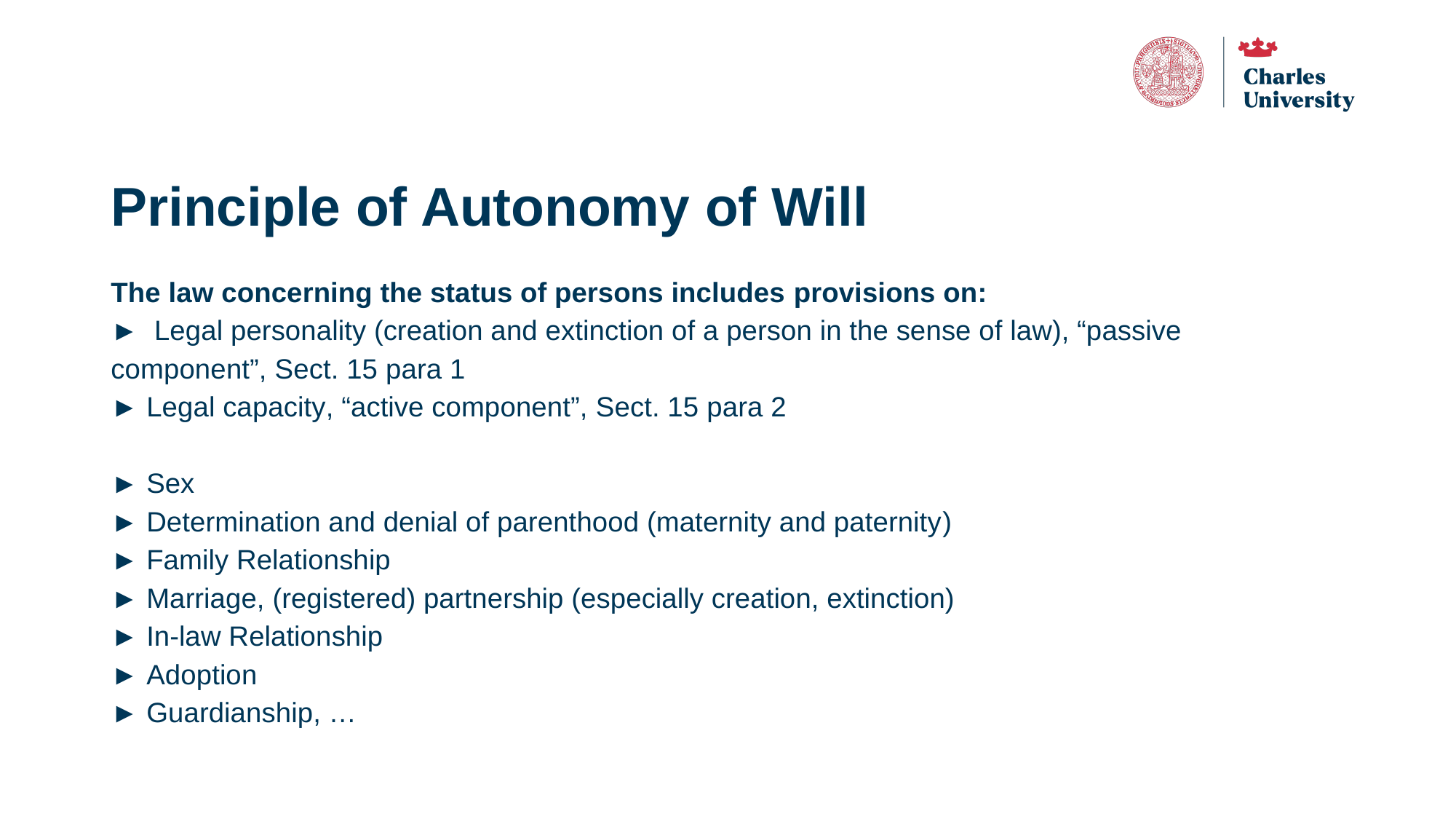

# Principle of Autonomy of Will
The law concerning the status of persons includes provisions on:
►  Legal personality (creation and extinction of a person in the sense of law), “passive component”, Sect. 15 para 1
► Legal capacity, “active component”, Sect. 15 para 2

► Sex
► Determination and denial of parenthood (maternity and paternity)
► Family Relationship
► Marriage, (registered) partnership (especially creation, extinction)
► In-law Relationship
► Adoption
► Guardianship, …